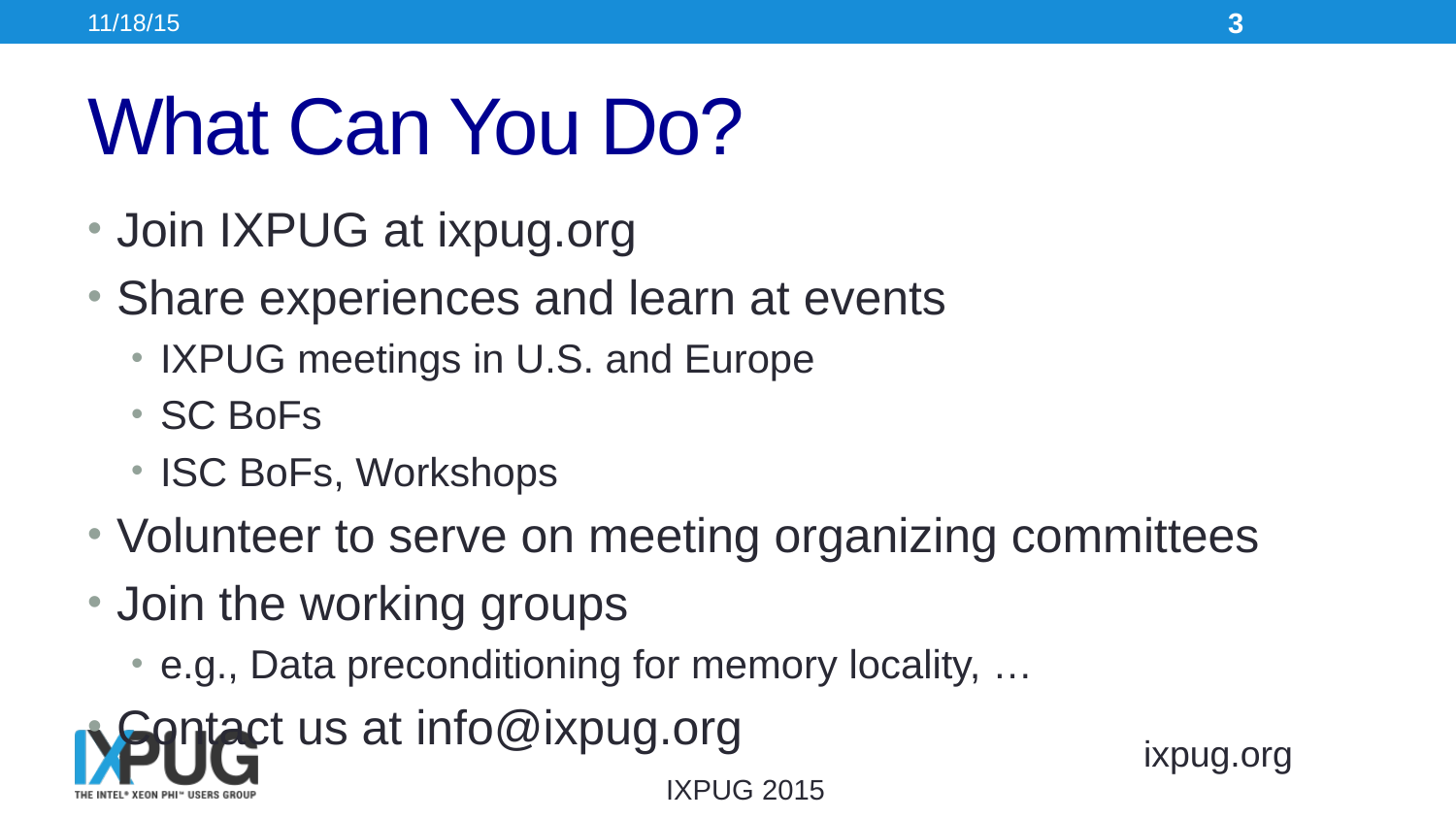

11/18/15
3
# What Can You Do?
Join IXPUG at ixpug.org
Share experiences and learn at events
IXPUG meetings in U.S. and Europe
SC BoFs
ISC BoFs, Workshops
Volunteer to serve on meeting organizing committees
Join the working groups
e.g., Data preconditioning for memory locality, …
Contact us at info@ixpug.org